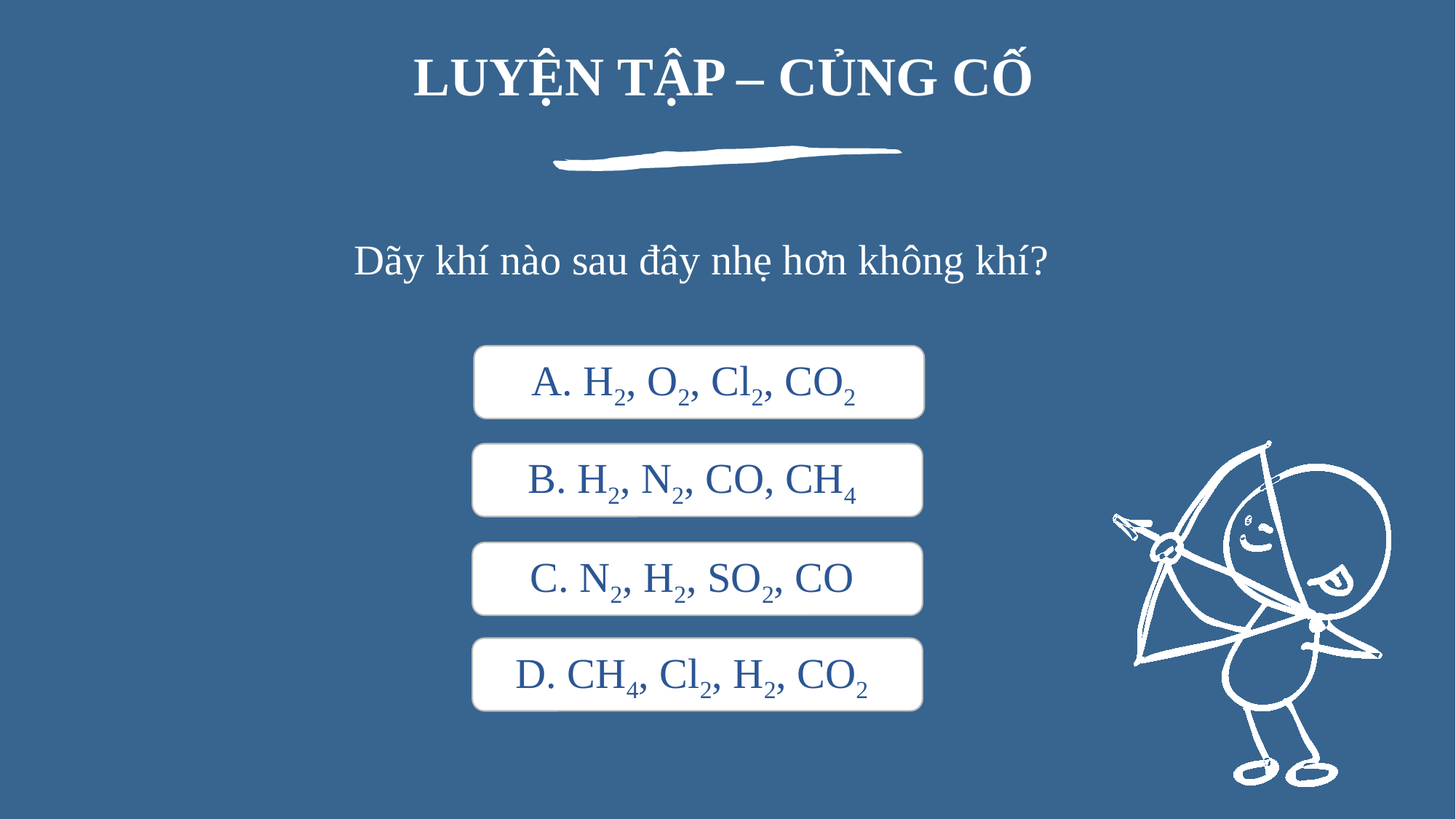

LUYỆN TẬP – CỦNG CỐ

Dãy khí nào sau đây nhẹ hơn không khí?
A. H2, O2, Cl2, CO2

B. H2, N2, CO, CH4
C. N2, H2, SO2, CO
D. CH4, Cl2, H2, CO2